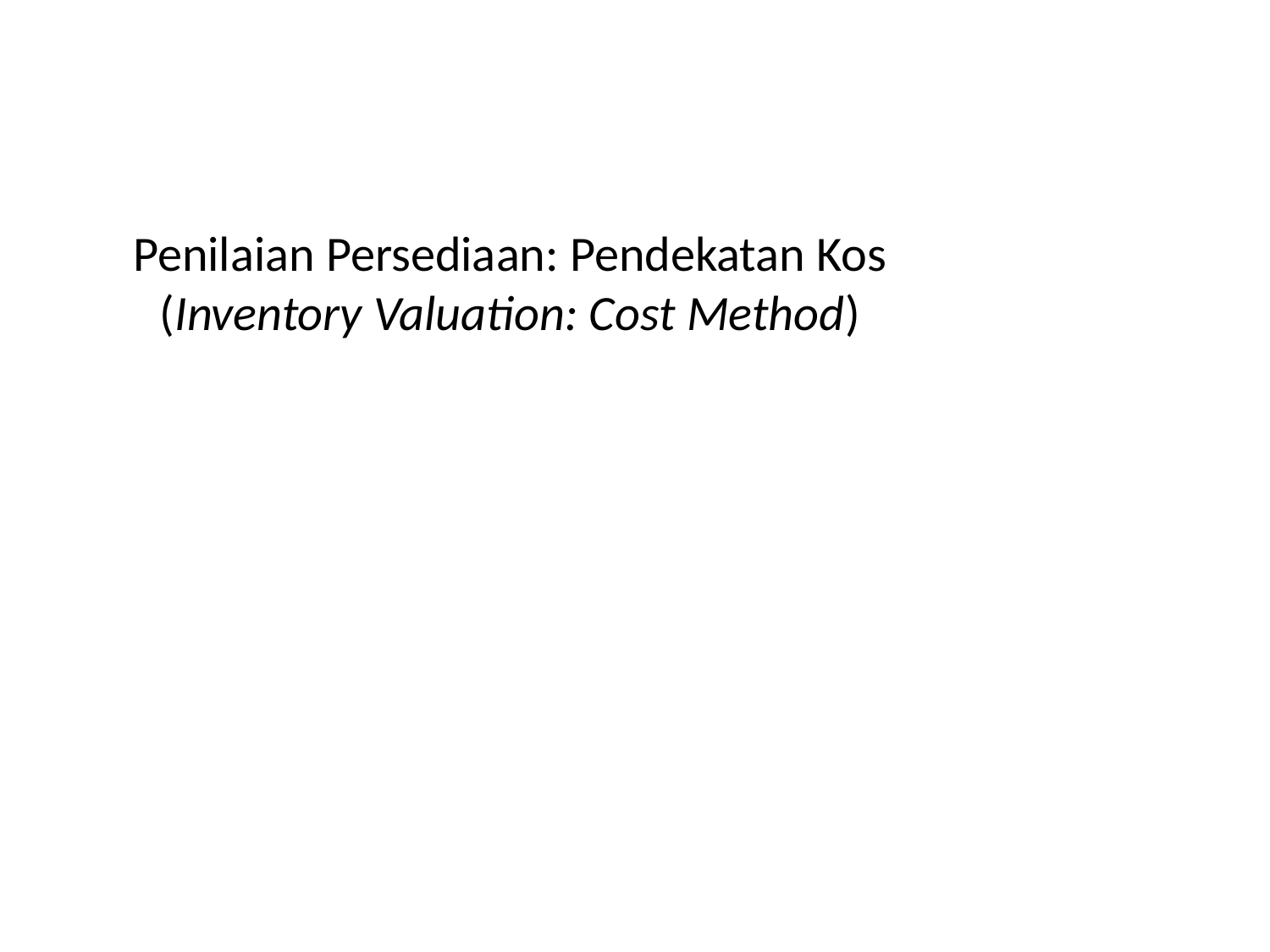

# Penilaian Persediaan: Pendekatan Kos (Inventory Valuation: Cost Method)